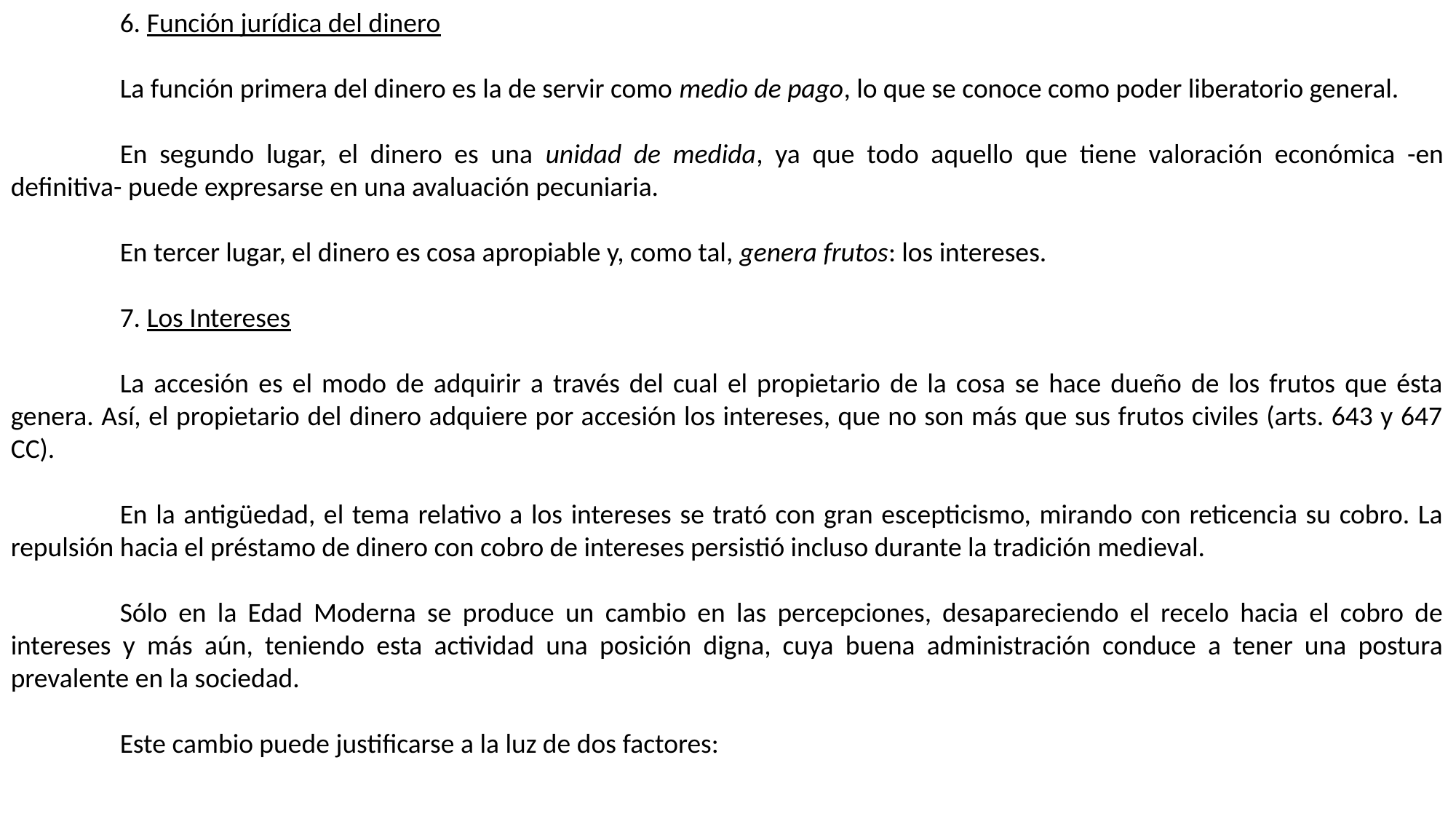

6. Función jurídica del dinero

	La función primera del dinero es la de servir como medio de pago, lo que se conoce como poder liberatorio general.

	En segundo lugar, el dinero es una unidad de medida, ya que todo aquello que tiene valoración económica -en definitiva- puede expresarse en una avaluación pecuniaria.

	En tercer lugar, el dinero es cosa apropiable y, como tal, genera frutos: los intereses.

	7. Los Intereses

	La accesión es el modo de adquirir a través del cual el propietario de la cosa se hace dueño de los frutos que ésta genera. Así, el propietario del dinero adquiere por accesión los intereses, que no son más que sus frutos civiles (arts. 643 y 647 CC).

	En la antigüedad, el tema relativo a los intereses se trató con gran escepticismo, mirando con reticencia su cobro. La repulsión hacia el préstamo de dinero con cobro de intereses persistió incluso durante la tradición medieval.

	Sólo en la Edad Moderna se produce un cambio en las percepciones, desapareciendo el recelo hacia el cobro de intereses y más aún, teniendo esta actividad una posición digna, cuya buena administración conduce a tener una postura prevalente en la sociedad.

	Este cambio puede justificarse a la luz de dos factores:

F